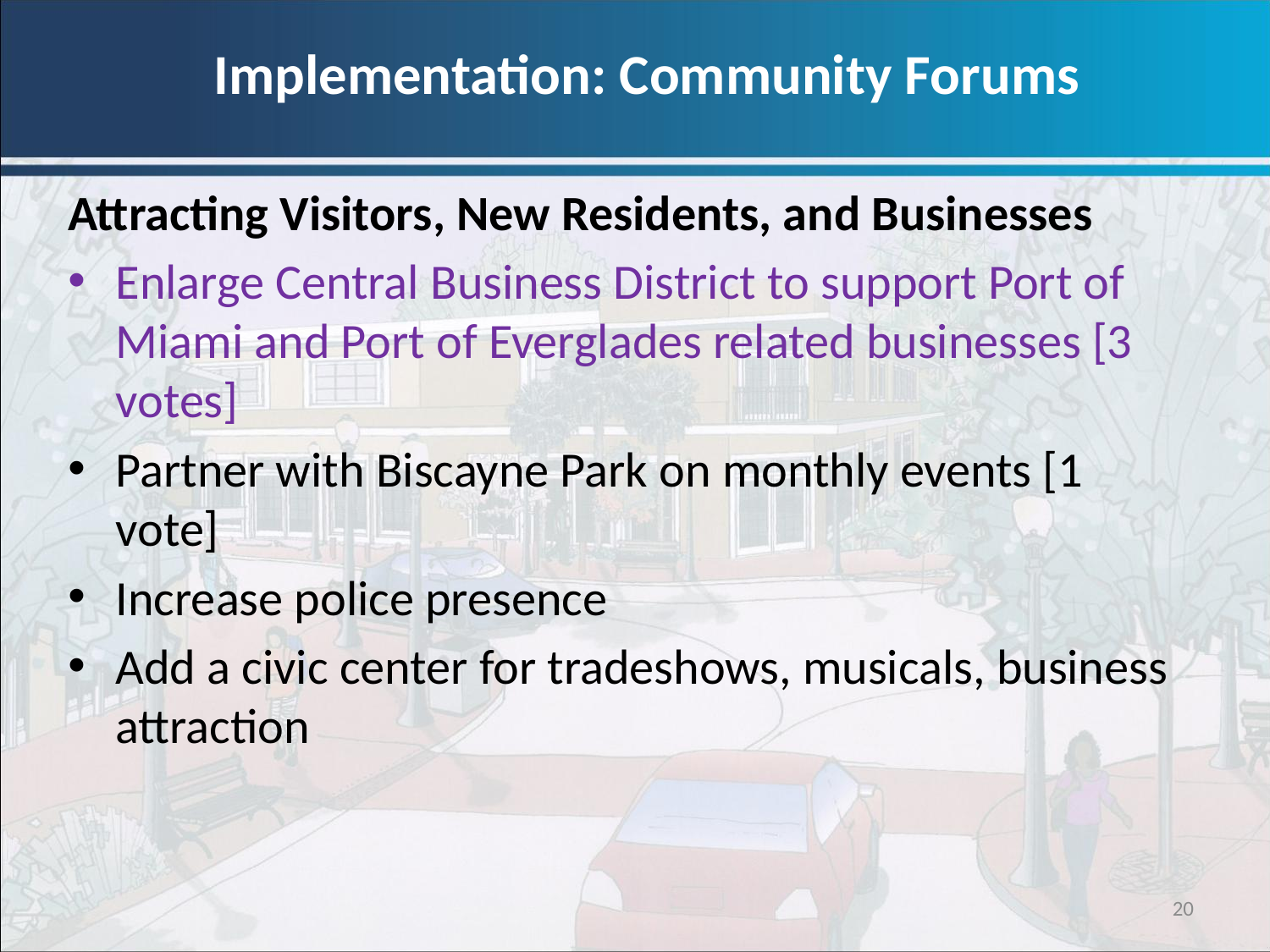

Implementation: Community Forums
Attracting Visitors, New Residents, and Businesses
Enlarge Central Business District to support Port of Miami and Port of Everglades related businesses [3 votes]
Partner with Biscayne Park on monthly events [1 vote]
Increase police presence
Add a civic center for tradeshows, musicals, business attraction

20